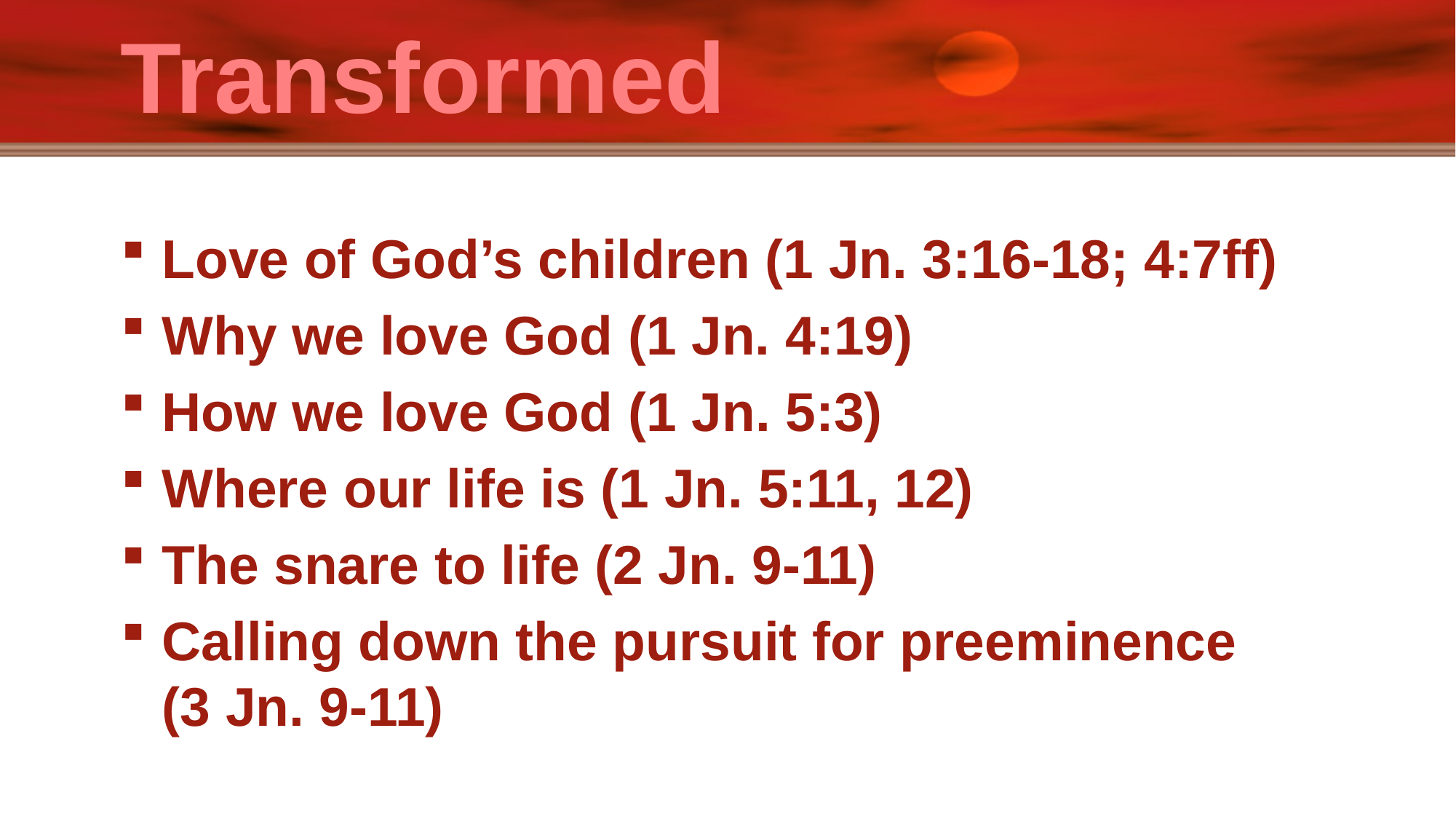

# Transformed
Love of God’s children (1 Jn. 3:16-18; 4:7ff)
Why we love God (1 Jn. 4:19)
How we love God (1 Jn. 5:3)
Where our life is (1 Jn. 5:11, 12)
The snare to life (2 Jn. 9-11)
Calling down the pursuit for preeminence
(3 Jn. 9-11)